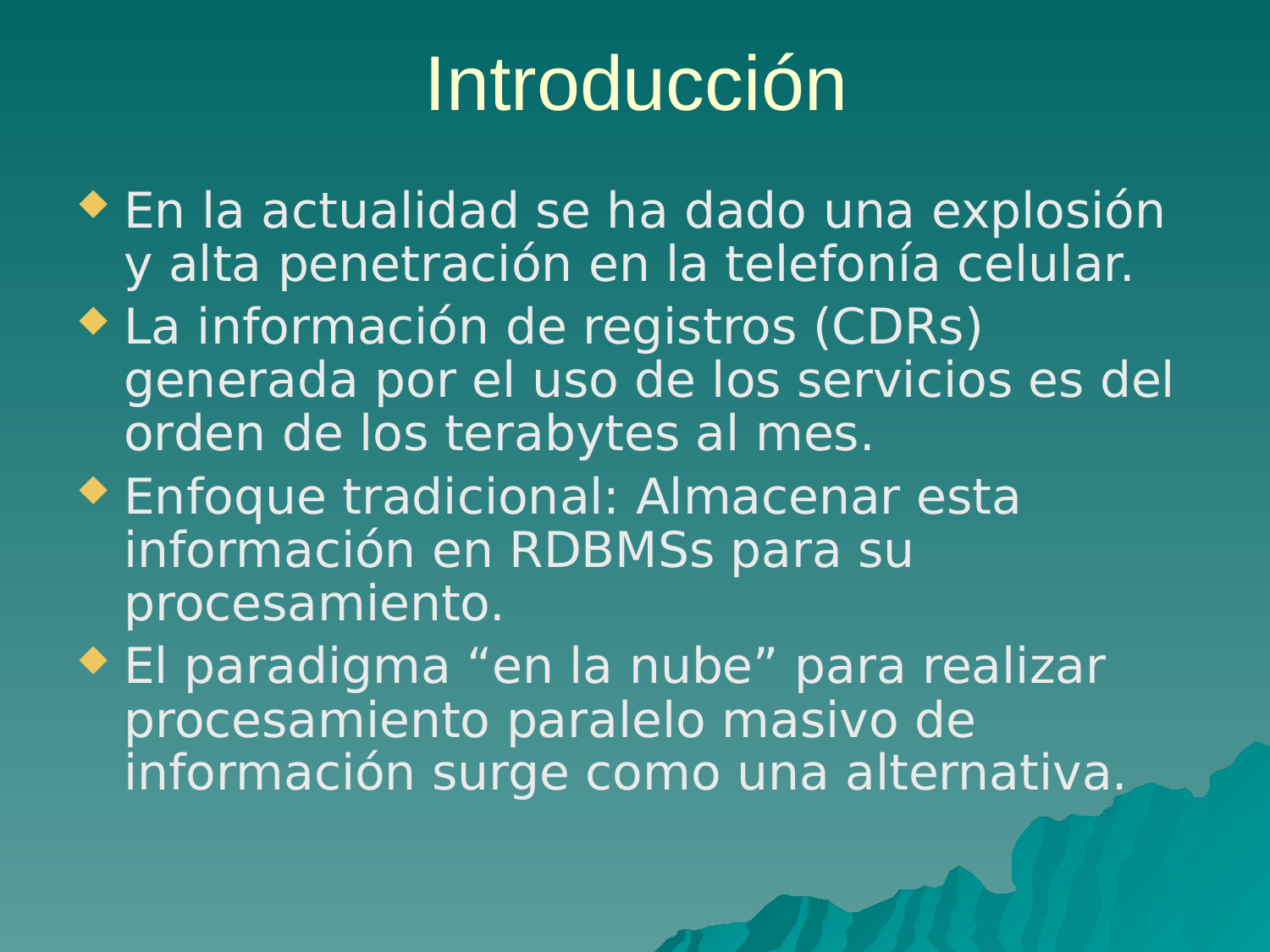

# Introducción
En la actualidad se ha dado una explosión y alta penetración en la telefonía celular.
La información de registros (CDRs) generada por el uso de los servicios es del orden de los terabytes al mes.
Enfoque tradicional: Almacenar esta información en RDBMSs para su procesamiento.
El paradigma “en la nube” para realizar procesamiento paralelo masivo de información surge como una alternativa.